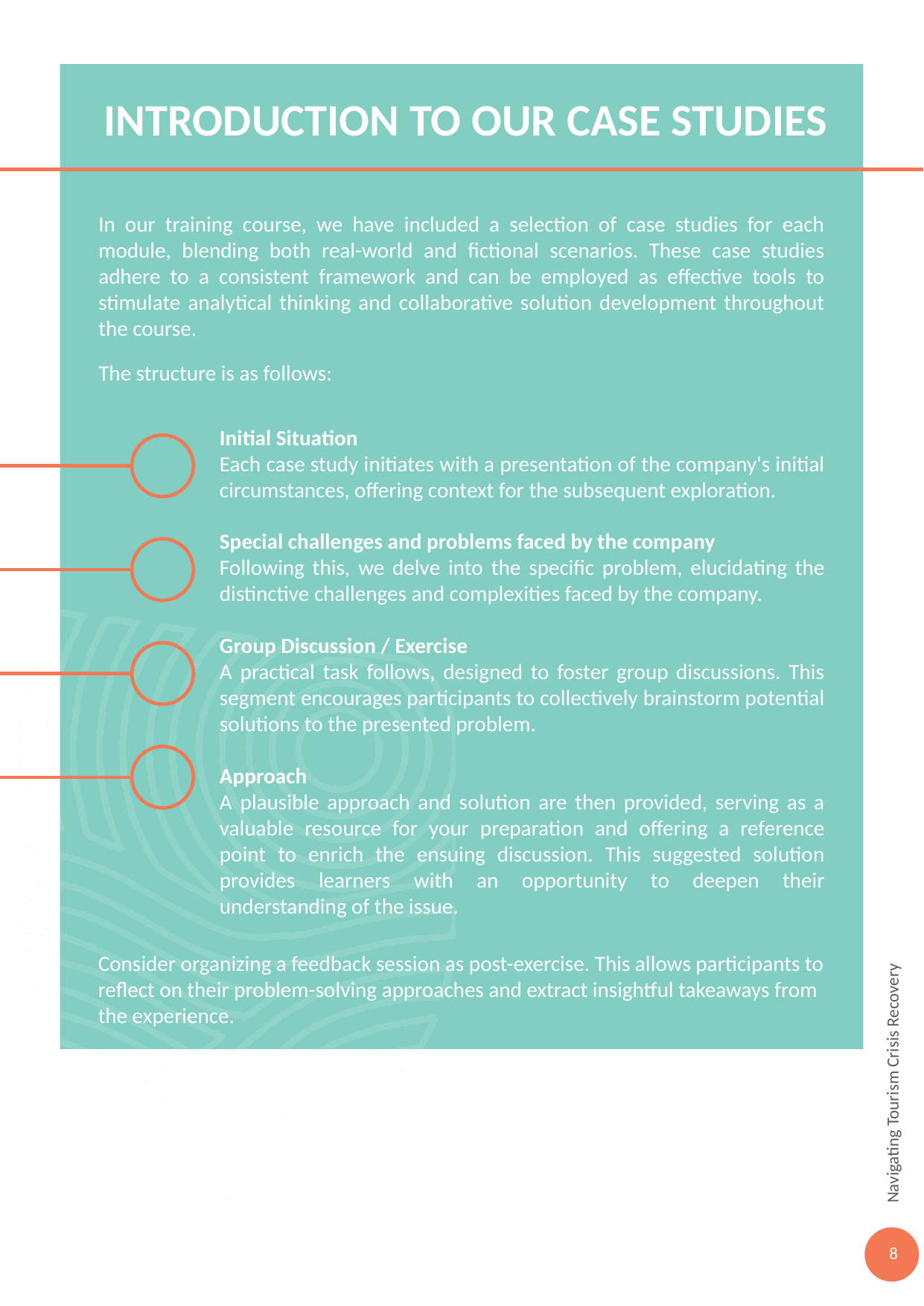

Introduction to our case studies
In our training course, we have included a selection of case studies for each module, blending both real-world and fictional scenarios. These case studies adhere to a consistent framework and can be employed as effective tools to stimulate analytical thinking and collaborative solution development throughout the course.
The structure is as follows:
Initial Situation
Each case study initiates with a presentation of the company's initial circumstances, offering context for the subsequent exploration.

Special challenges and problems faced by the company
Following this, we delve into the specific problem, elucidating the distinctive challenges and complexities faced by the company.

Group Discussion / Exercise
A practical task follows, designed to foster group discussions. This segment encourages participants to collectively brainstorm potential solutions to the presented problem.

Approach
A plausible approach and solution are then provided, serving as a valuable resource for your preparation and offering a reference point to enrich the ensuing discussion. This suggested solution provides learners with an opportunity to deepen their understanding of the issue.

Consider organizing a feedback session as post-exercise. This allows participants to reflect on their problem-solving approaches and extract insightful takeaways from the experience.

8